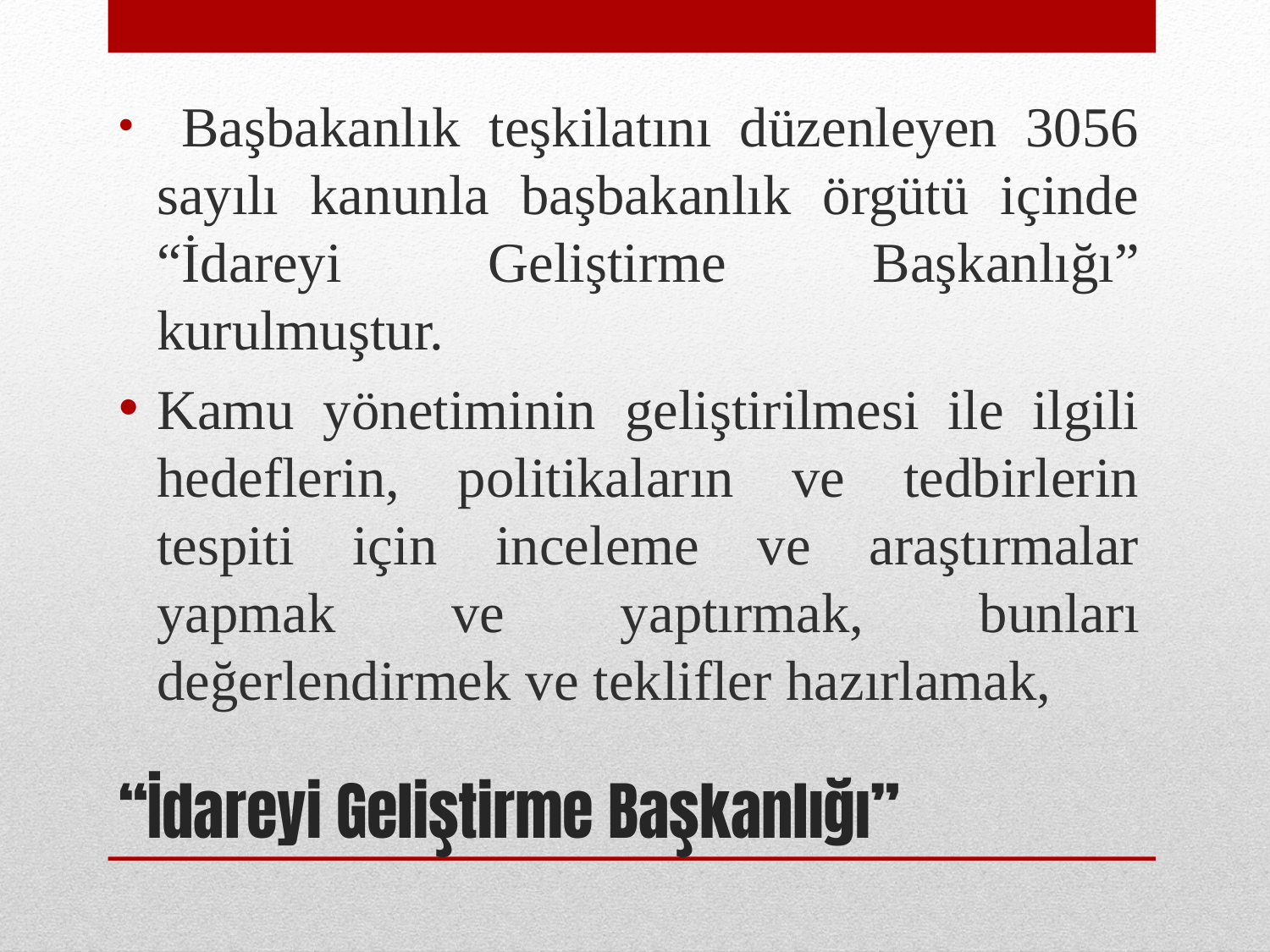

Başbakanlık teşkilatını düzenleyen 3056 sayılı kanunla başbakanlık örgütü içinde “İdareyi Geliştirme Başkanlığı” kurulmuştur.
Kamu yönetiminin geliştirilmesi ile ilgili hedeflerin, politikaların ve tedbirlerin tespiti için inceleme ve araştırmalar yapmak ve yaptırmak, bunları değerlendirmek ve teklifler hazırlamak,

# “İdareyi Geliştirme Başkanlığı”